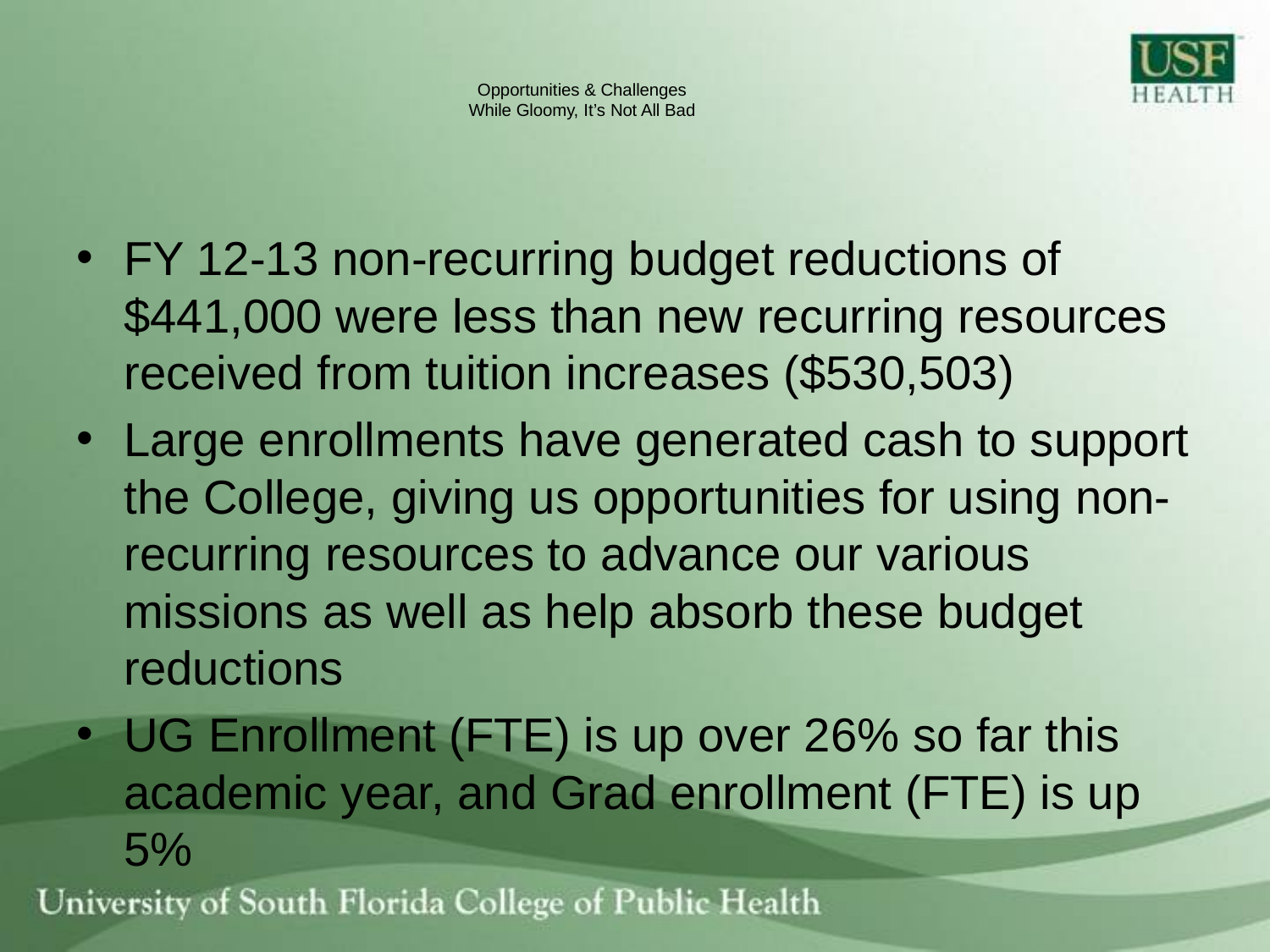

# Opportunities & Challenges While Gloomy, It’s Not All Bad
FY 12-13 non-recurring budget reductions of $441,000 were less than new recurring resources received from tuition increases ($530,503)
Large enrollments have generated cash to support the College, giving us opportunities for using non-recurring resources to advance our various missions as well as help absorb these budget reductions
UG Enrollment (FTE) is up over 26% so far this academic year, and Grad enrollment (FTE) is up 5%